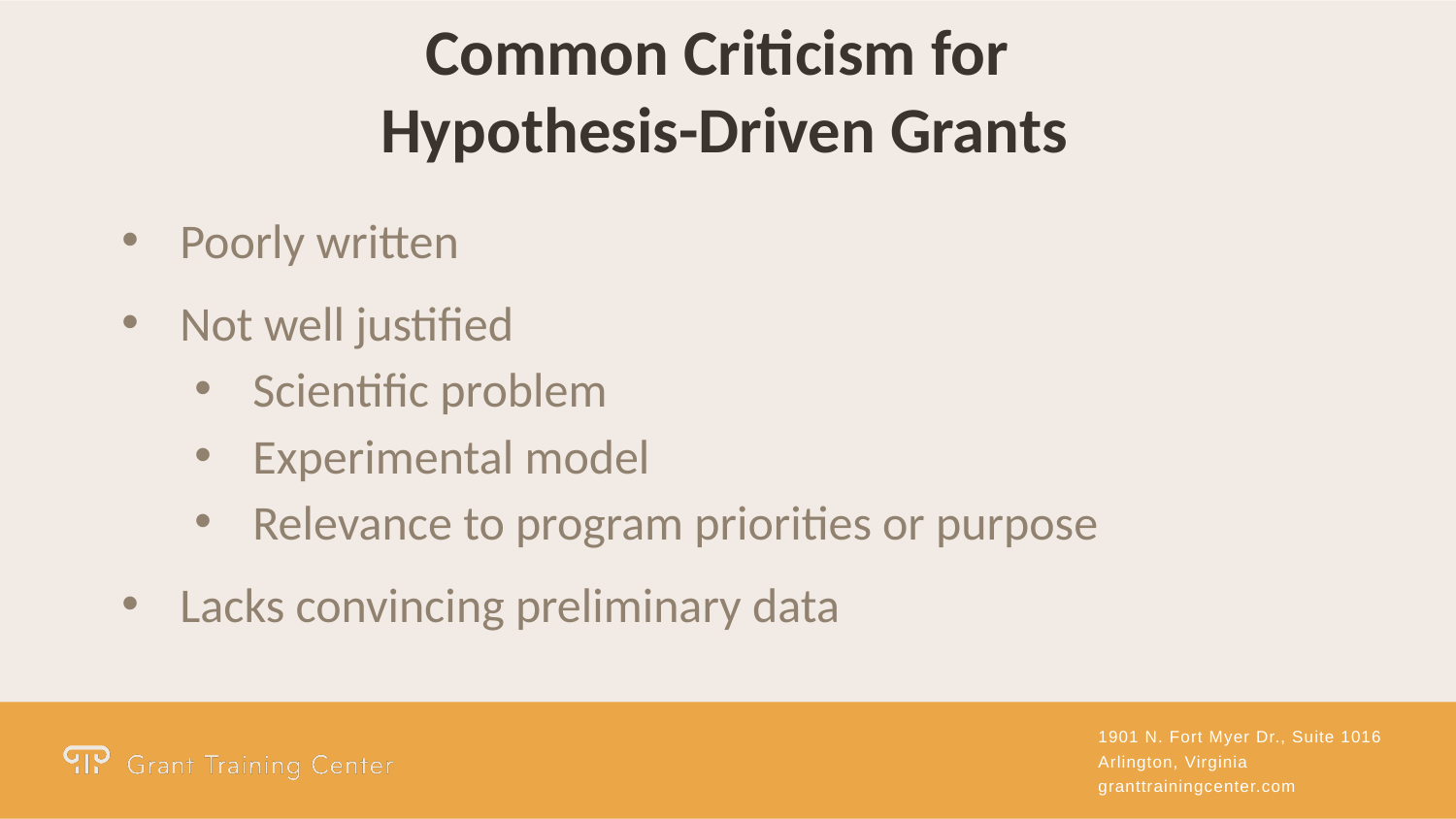

Common Criticism for
Hypothesis-Driven Grants
Poorly written
Not well justified
Scientific problem
Experimental model
Relevance to program priorities or purpose
Lacks convincing preliminary data